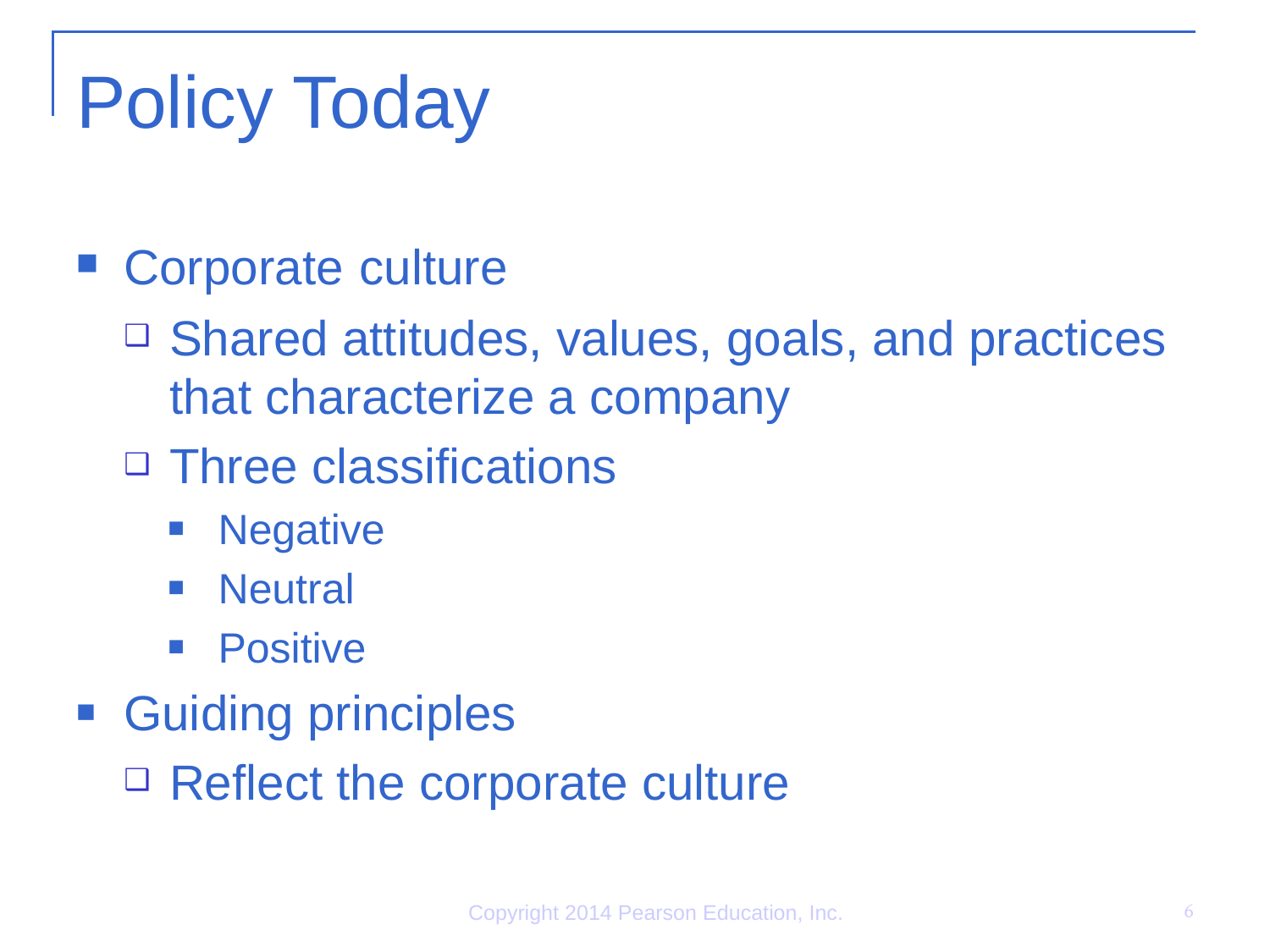

# Policy Today
Corporate culture
Shared attitudes, values, goals, and practices that characterize a company
Three classifications
Negative
Neutral
Positive
Guiding principles
Reflect the corporate culture

6
Copyright 2014 Pearson Education, Inc.